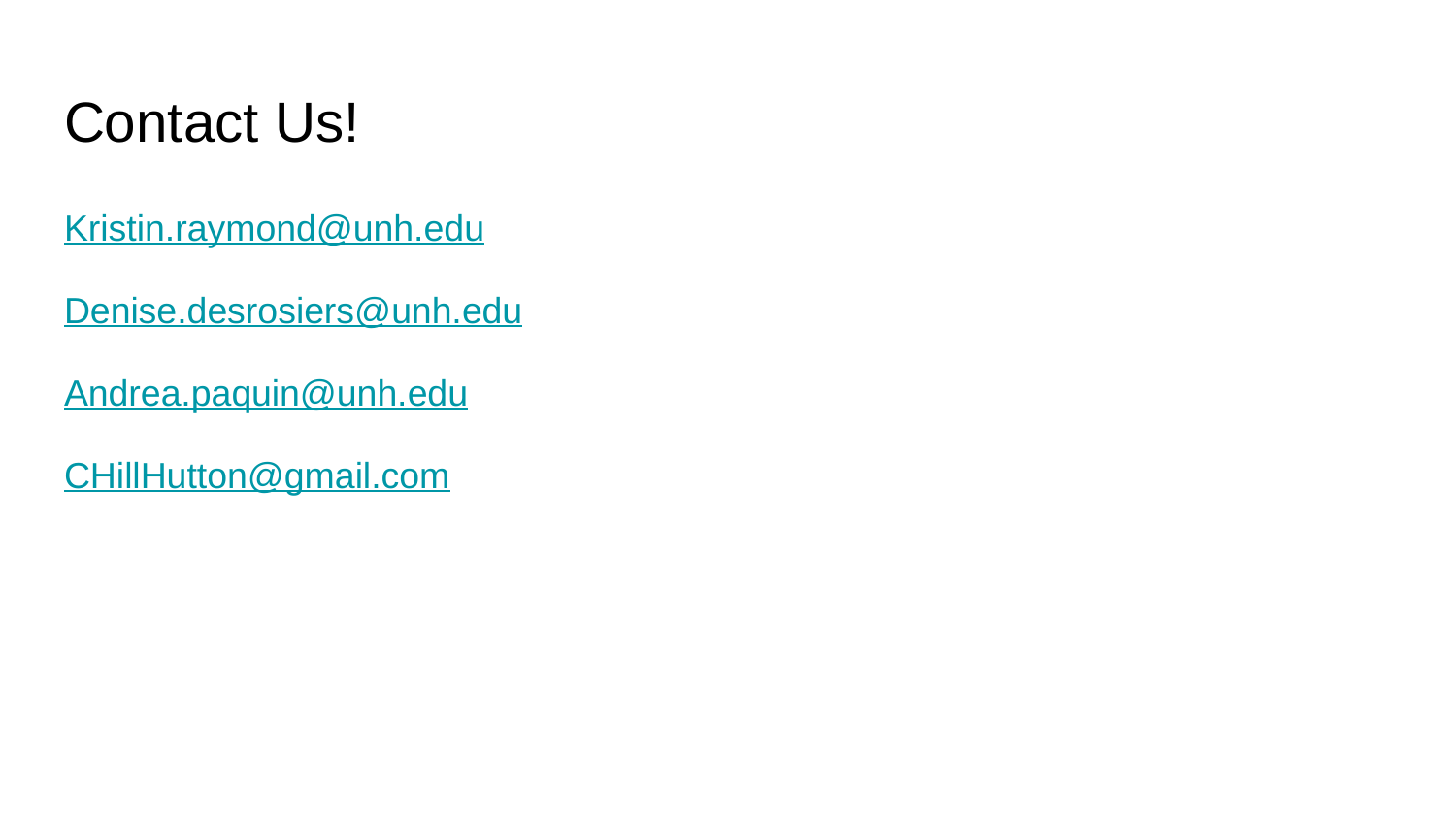

# Contact Us!
Kristin.raymond@unh.edu
Denise.desrosiers@unh.edu
Andrea.paquin@unh.edu
CHillHutton@gmail.com